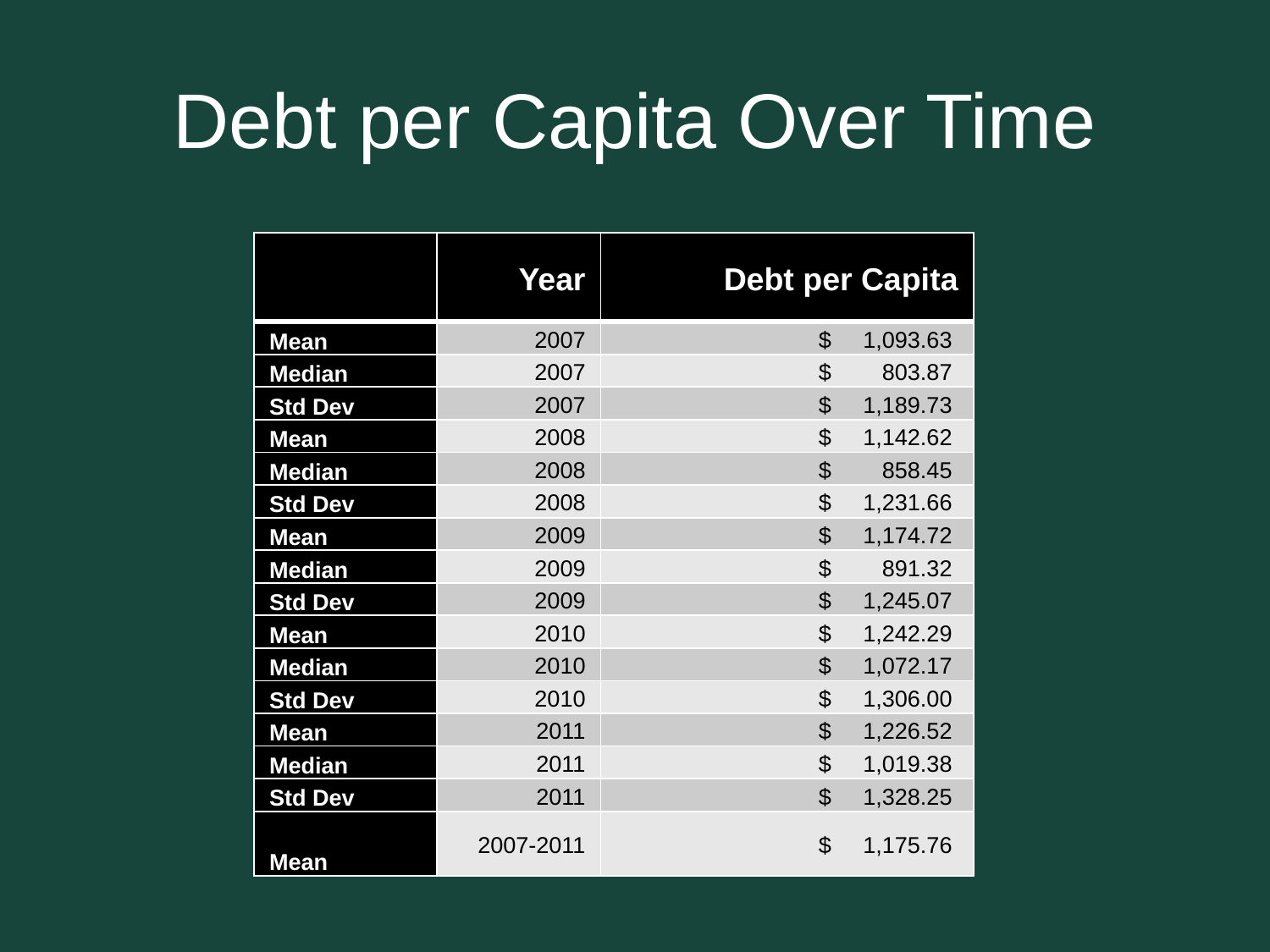

# Debt per Capita Over Time
|  | Year | Debt per Capita |
| --- | --- | --- |
| Mean | 2007 | $ 1,093.63 |
| Median | 2007 | $ 803.87 |
| Std Dev | 2007 | $ 1,189.73 |
| Mean | 2008 | $ 1,142.62 |
| Median | 2008 | $ 858.45 |
| Std Dev | 2008 | $ 1,231.66 |
| Mean | 2009 | $ 1,174.72 |
| Median | 2009 | $ 891.32 |
| Std Dev | 2009 | $ 1,245.07 |
| Mean | 2010 | $ 1,242.29 |
| Median | 2010 | $ 1,072.17 |
| Std Dev | 2010 | $ 1,306.00 |
| Mean | 2011 | $ 1,226.52 |
| Median | 2011 | $ 1,019.38 |
| Std Dev | 2011 | $ 1,328.25 |
| Mean | 2007-2011 | $ 1,175.76 |